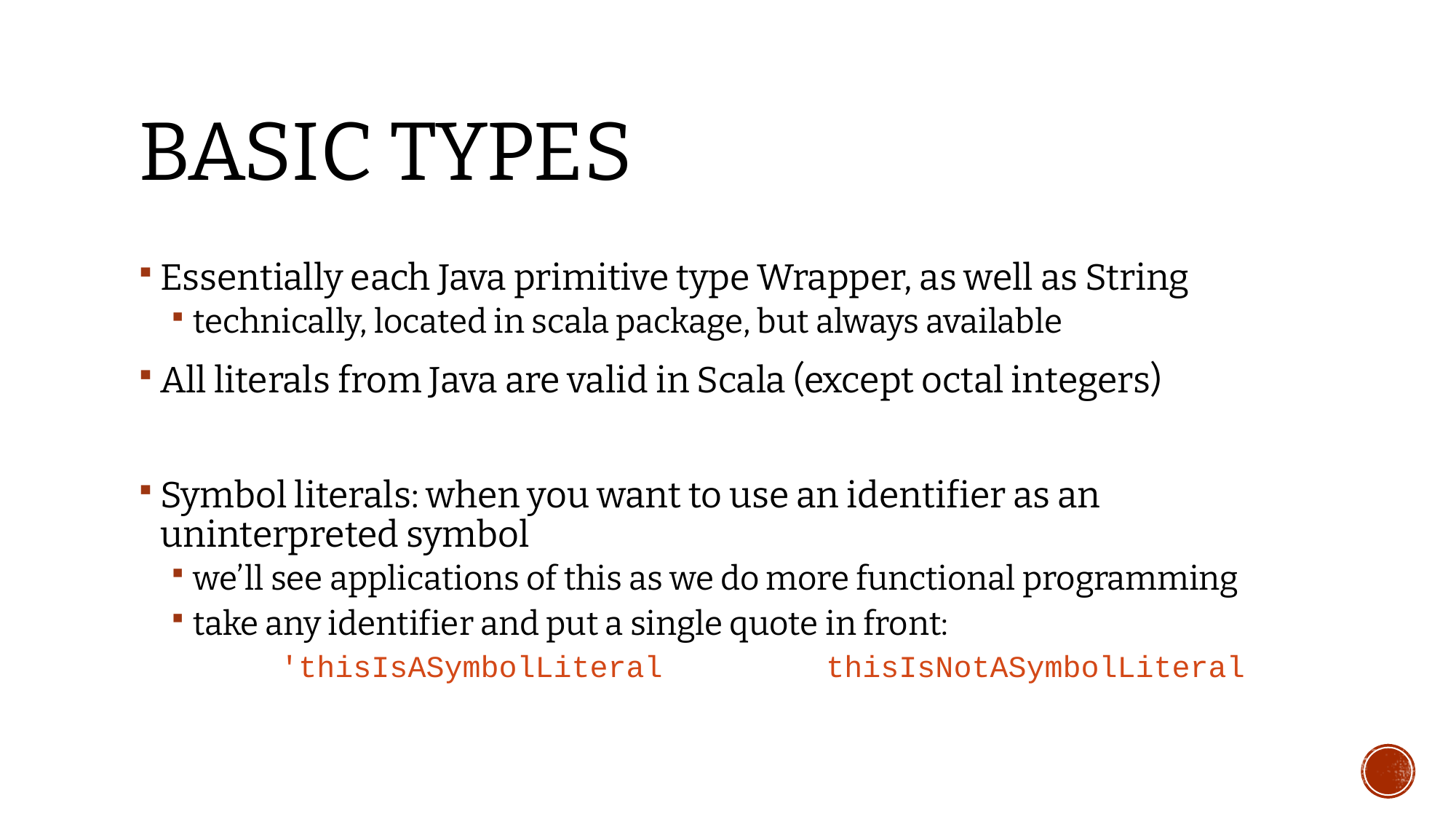

# Basic Types
Essentially each Java primitive type Wrapper, as well as String
technically, located in scala package, but always available
All literals from Java are valid in Scala (except octal integers)

Symbol literals: when you want to use an identifier as an uninterpreted symbol
we’ll see applications of this as we do more functional programming
take any identifier and put a single quote in front:
	'thisIsASymbolLiteral		thisIsNotASymbolLiteral